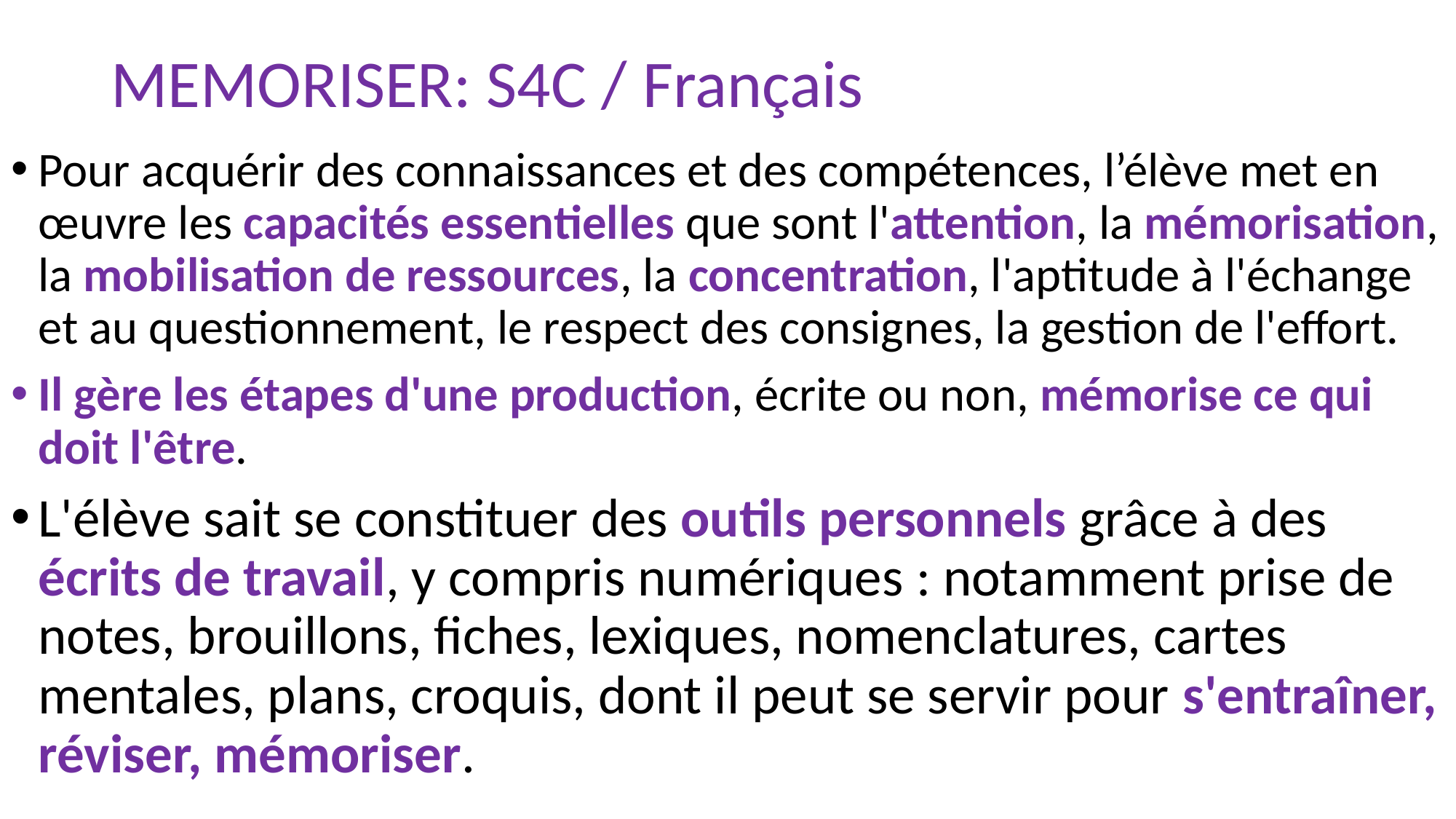

# MEMORISER: S4C / Français
Pour acquérir des connaissances et des compétences, l’élève met en œuvre les capacités essentielles que sont l'attention, la mémorisation, la mobilisation de ressources, la concentration, l'aptitude à l'échange et au questionnement, le respect des consignes, la gestion de l'effort.
Il gère les étapes d'une production, écrite ou non, mémorise ce qui doit l'être.
L'élève sait se constituer des outils personnels grâce à des écrits de travail, y compris numériques : notamment prise de notes, brouillons, fiches, lexiques, nomenclatures, cartes mentales, plans, croquis, dont il peut se servir pour s'entraîner, réviser, mémoriser.